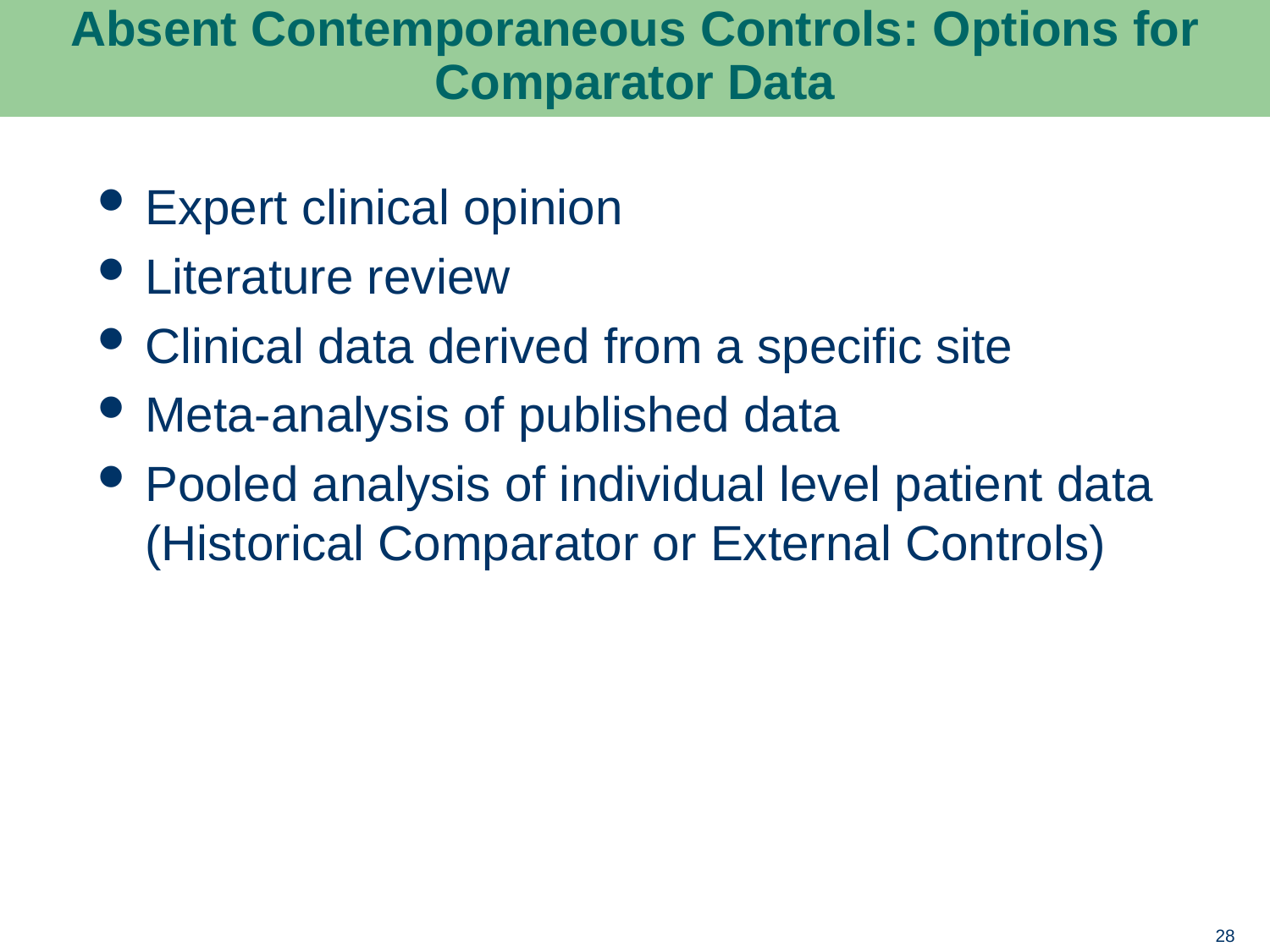

# Absent Contemporaneous Controls: Options for Comparator Data
Expert clinical opinion
Literature review
Clinical data derived from a specific site
Meta-analysis of published data
Pooled analysis of individual level patient data (Historical Comparator or External Controls)